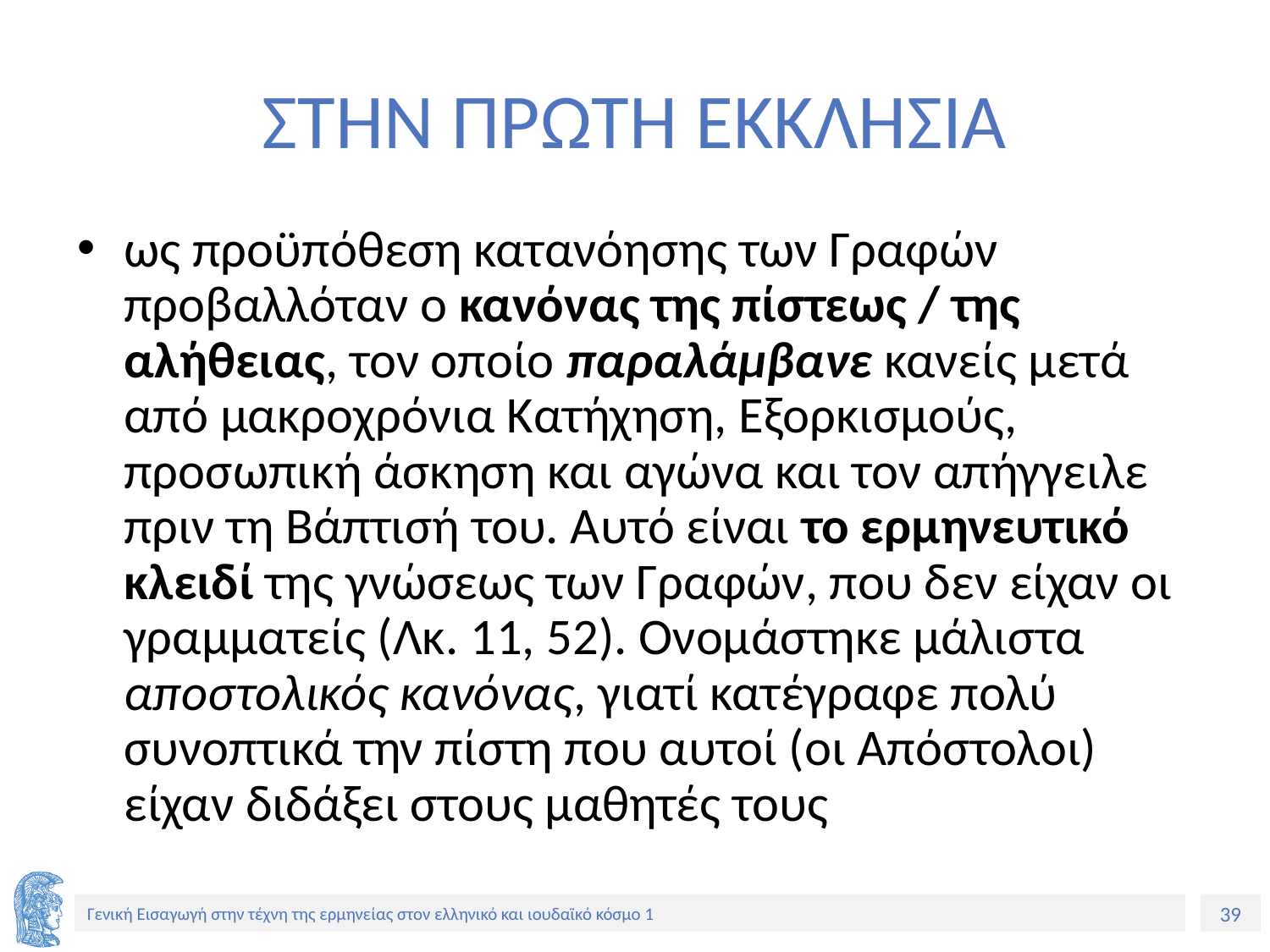

# ΣΤΗΝ ΠΡΩΤΗ ΕΚΚΛΗΣΙΑ
ως προϋπόθεση κατανόησης των Γραφών προβαλλόταν ο κανόνας της πίστεως / της αλήθειας, τον οποίο παραλάμβανε κανείς μετά από μακροχρόνια Κατήχηση, Εξορκισμούς, προσωπική άσκηση και αγώνα και τον απήγγειλε πριν τη Βάπτισή του. Αυτό είναι το ερμηνευτικό κλειδί της γνώσεως των Γραφών, που δεν είχαν οι γραμματείς (Λκ. 11, 52). Ονομάστηκε μάλιστα αποστολικός κανόνας, γιατί κατέγραφε πολύ συνοπτικά την πίστη που αυτοί (οι Απόστολοι) είχαν διδάξει στους μαθητές τους